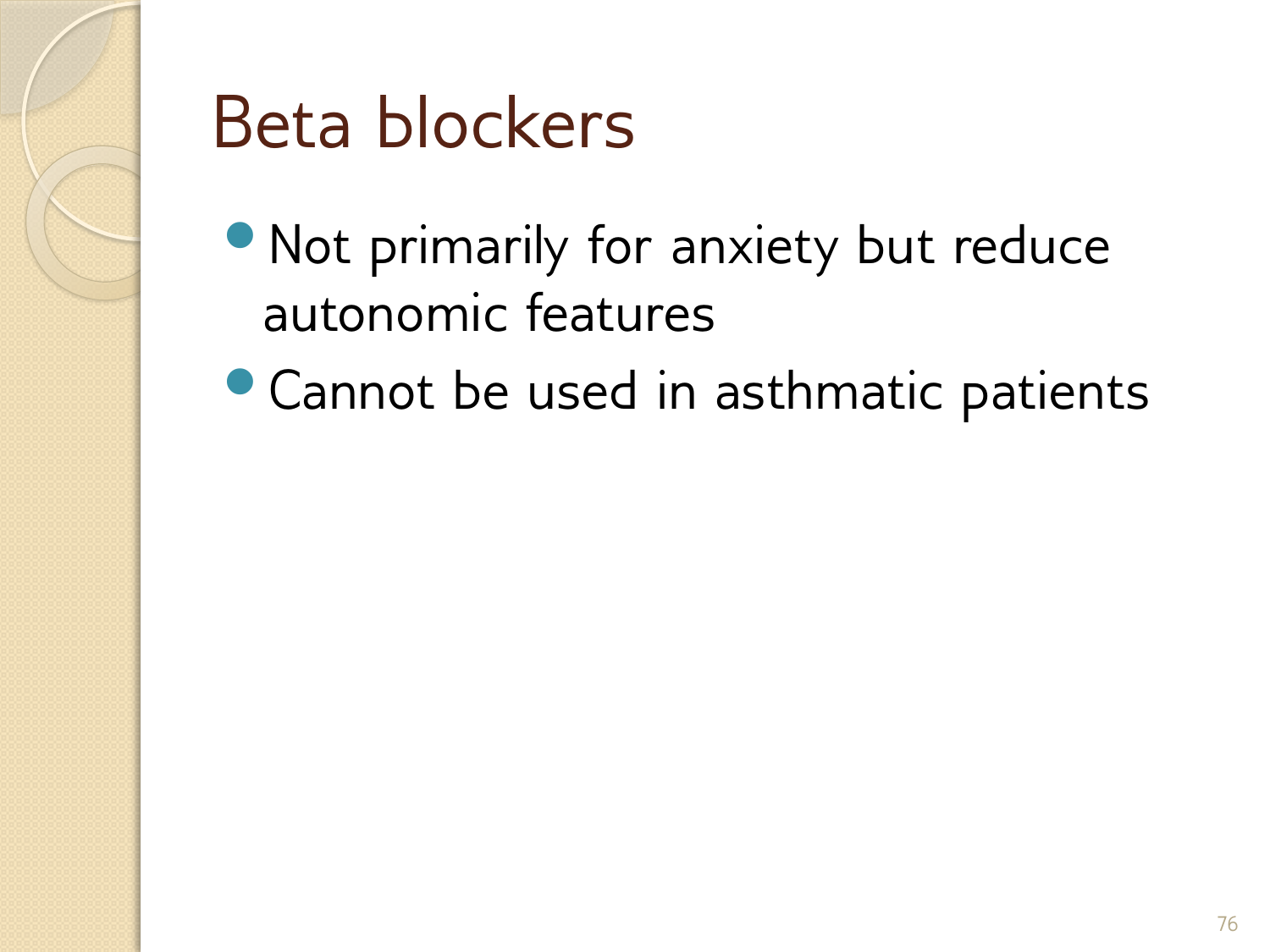

# Beta blockers
Not primarily for anxiety but reduce autonomic features
Cannot be used in asthmatic patients
76